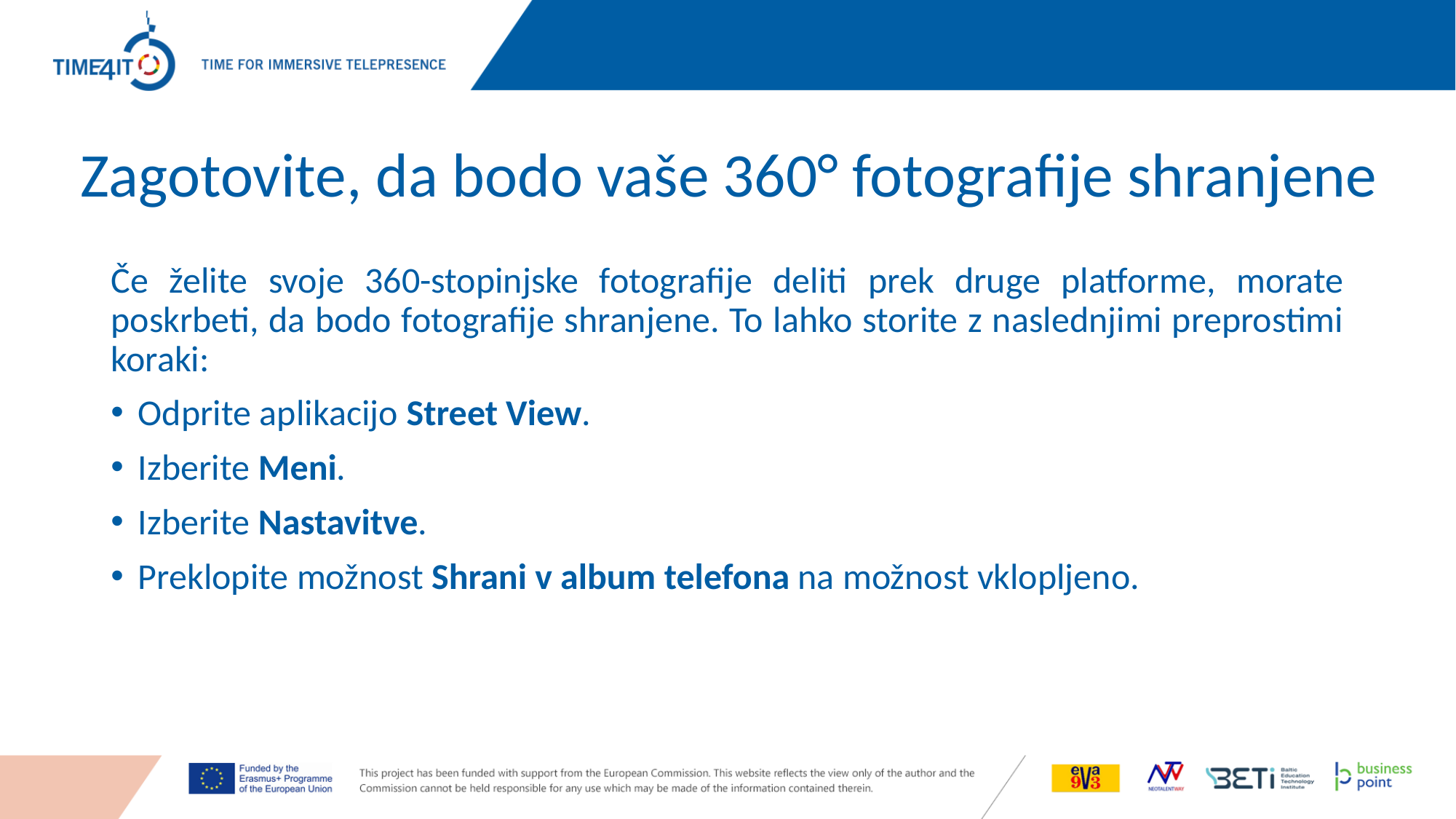

# Zagotovite, da bodo vaše 360° fotografije shranjene
Če želite svoje 360-stopinjske fotografije deliti prek druge platforme, morate poskrbeti, da bodo fotografije shranjene. To lahko storite z naslednjimi preprostimi koraki:
Odprite aplikacijo Street View.
Izberite Meni.
Izberite Nastavitve.
Preklopite možnost Shrani v album telefona na možnost vklopljeno.